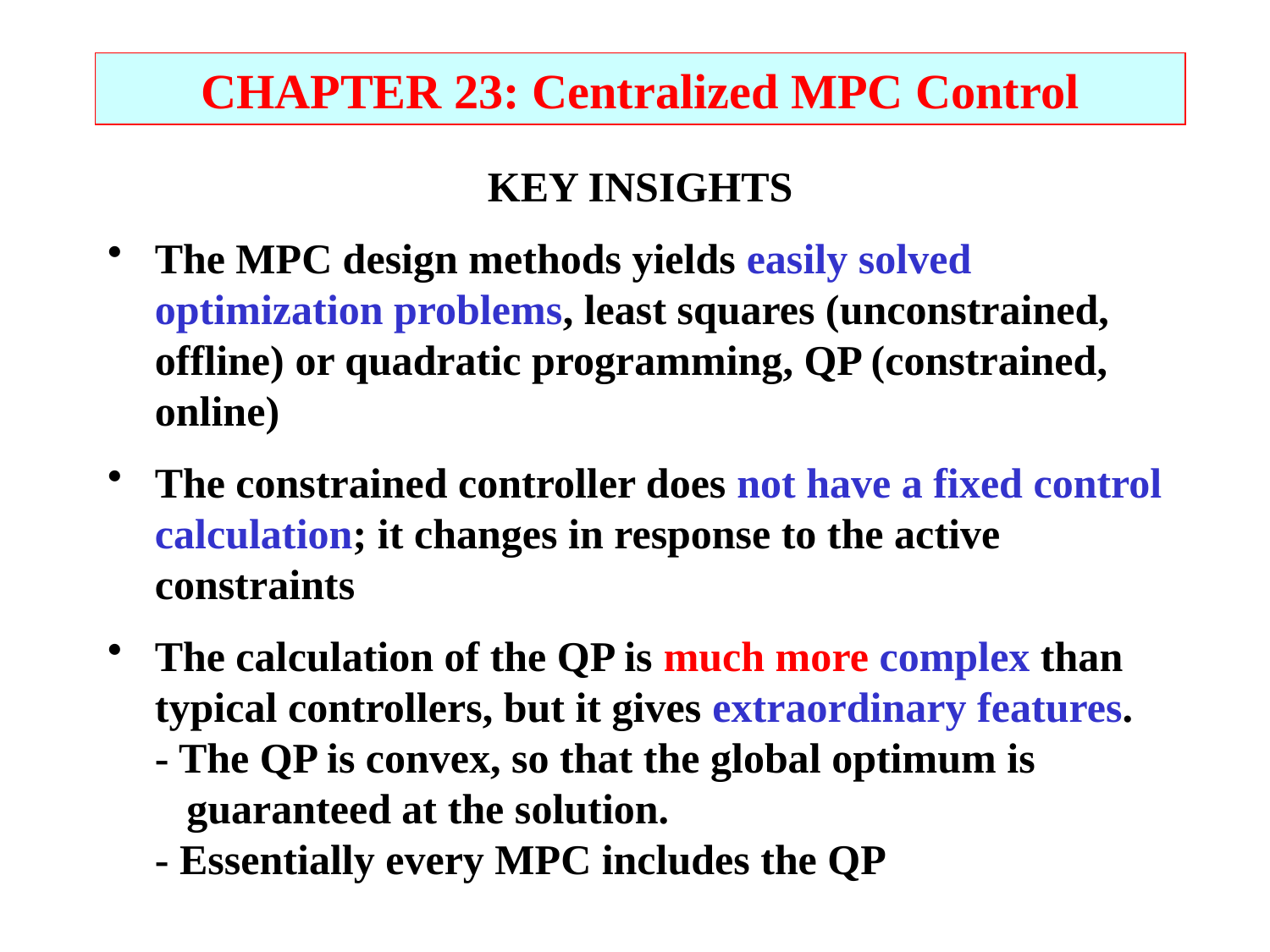

CHAPTER 23: Centralized MPC Control
KEY INSIGHTS
The MPC design methods yields easily solved optimization problems, least squares (unconstrained, offline) or quadratic programming, QP (constrained, online)
The constrained controller does not have a fixed control calculation; it changes in response to the active constraints
The calculation of the QP is much more complex than typical controllers, but it gives extraordinary features.
	- The QP is convex, so that the global optimum is
	   guaranteed at the solution.
	- Essentially every MPC includes the QP